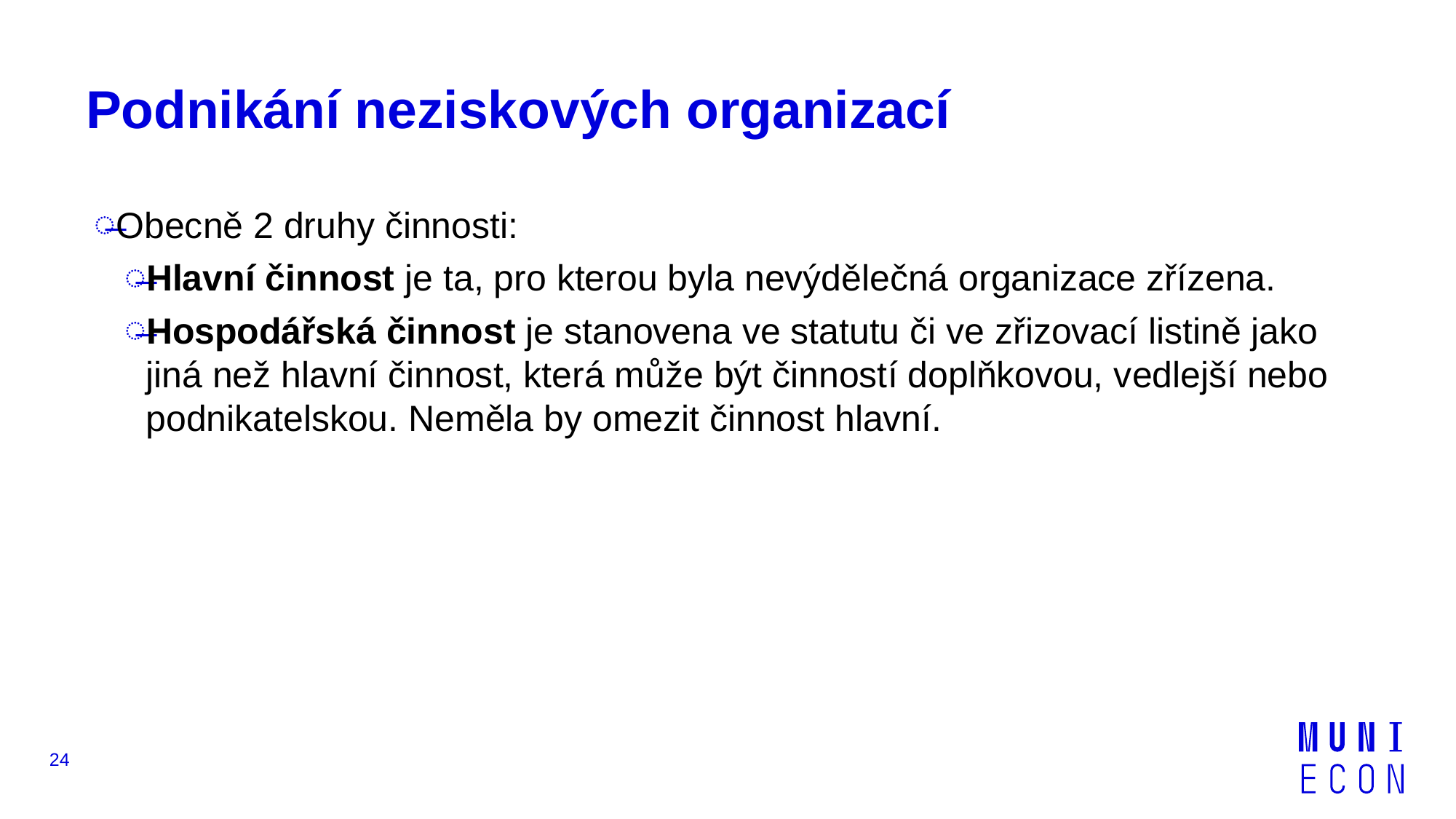

# Podnikání neziskových organizací
Obecně 2 druhy činnosti:
Hlavní činnost je ta, pro kterou byla nevýdělečná organizace zřízena.
Hospodářská činnost je stanovena ve statutu či ve zřizovací listině jako jiná než hlavní činnost, která může být činností doplňkovou, vedlejší nebo podnikatelskou. Neměla by omezit činnost hlavní.
24